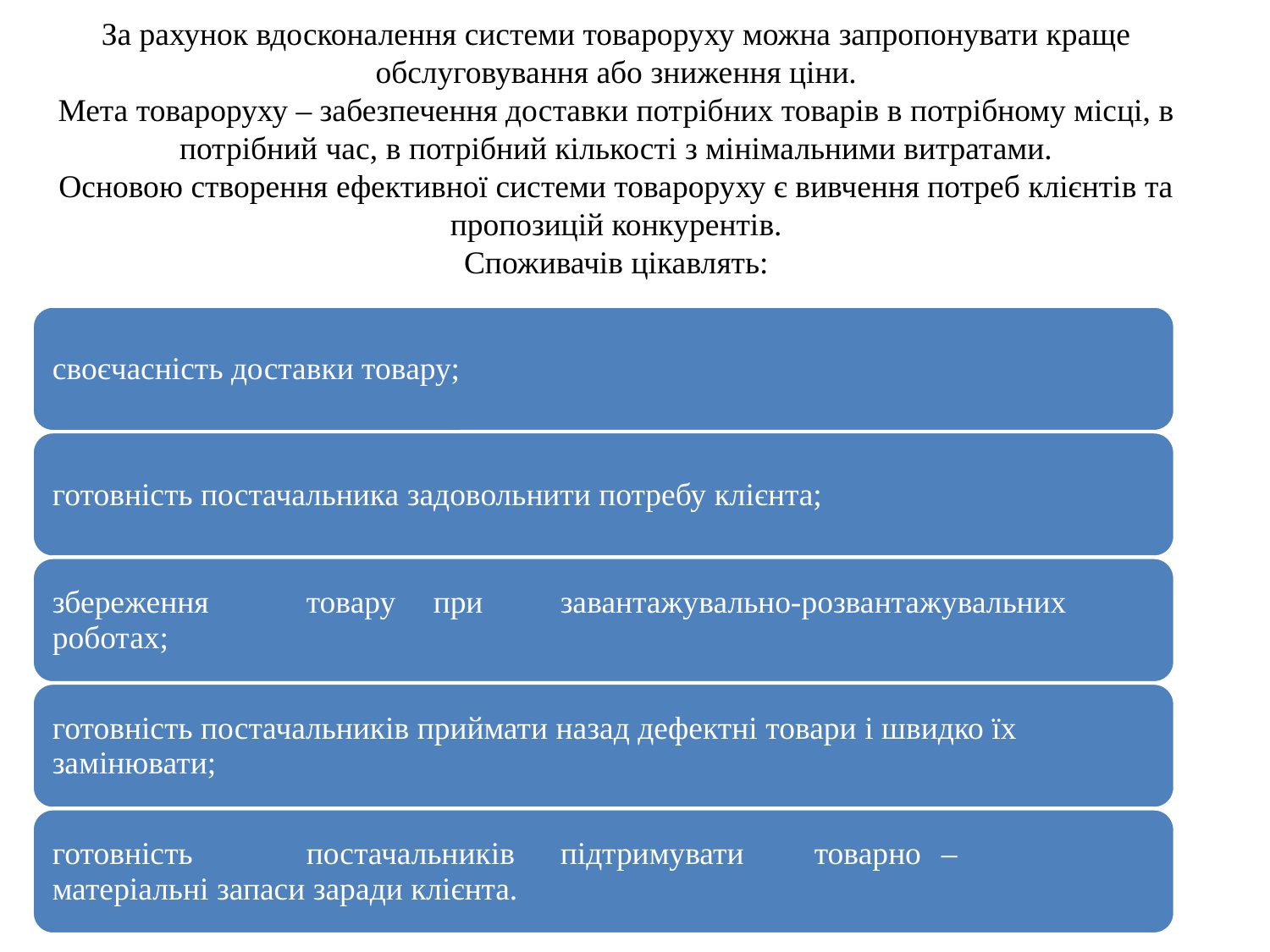

# За рахунок вдосконалення системи товароруху можна запропонувати краще обслуговування або зниження ціни. Мета товароруху – забезпечення доставки потрібних товарів в потрібному місці, в потрібний час, в потрібний кількості з мінімальними витратами. Основою створення ефективної системи товароруху є вивчення потреб клієнтів та пропозицій конкурентів. Споживачів цікавлять:
своєчасність доставки товару;
готовність постачальника задовольнити потребу клієнта;
готовність постачальників приймати назад дефектні товари і швидко їх замінювати;